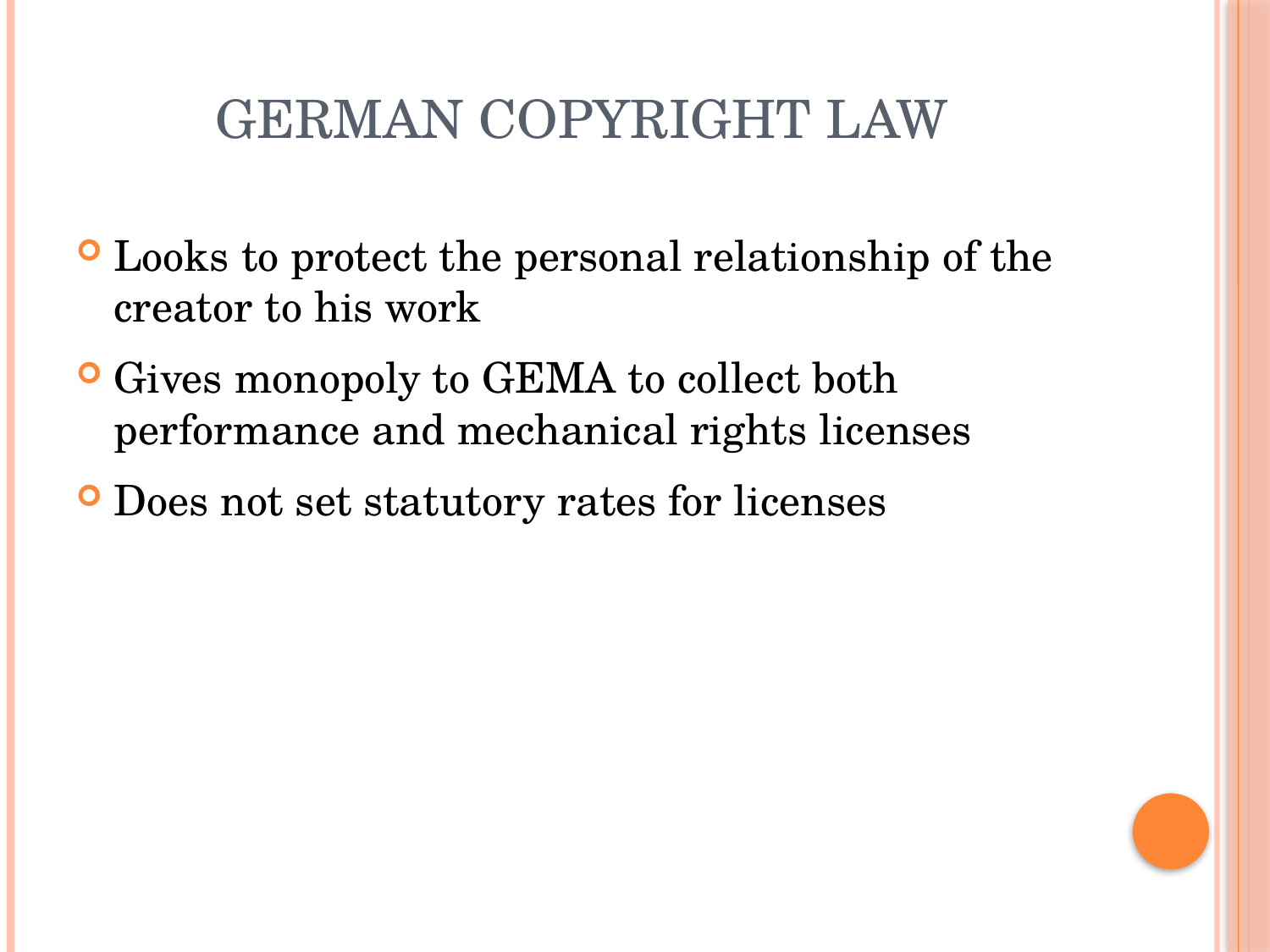

# German Copyright Law
Looks to protect the personal relationship of the creator to his work
Gives monopoly to GEMA to collect both performance and mechanical rights licenses
Does not set statutory rates for licenses